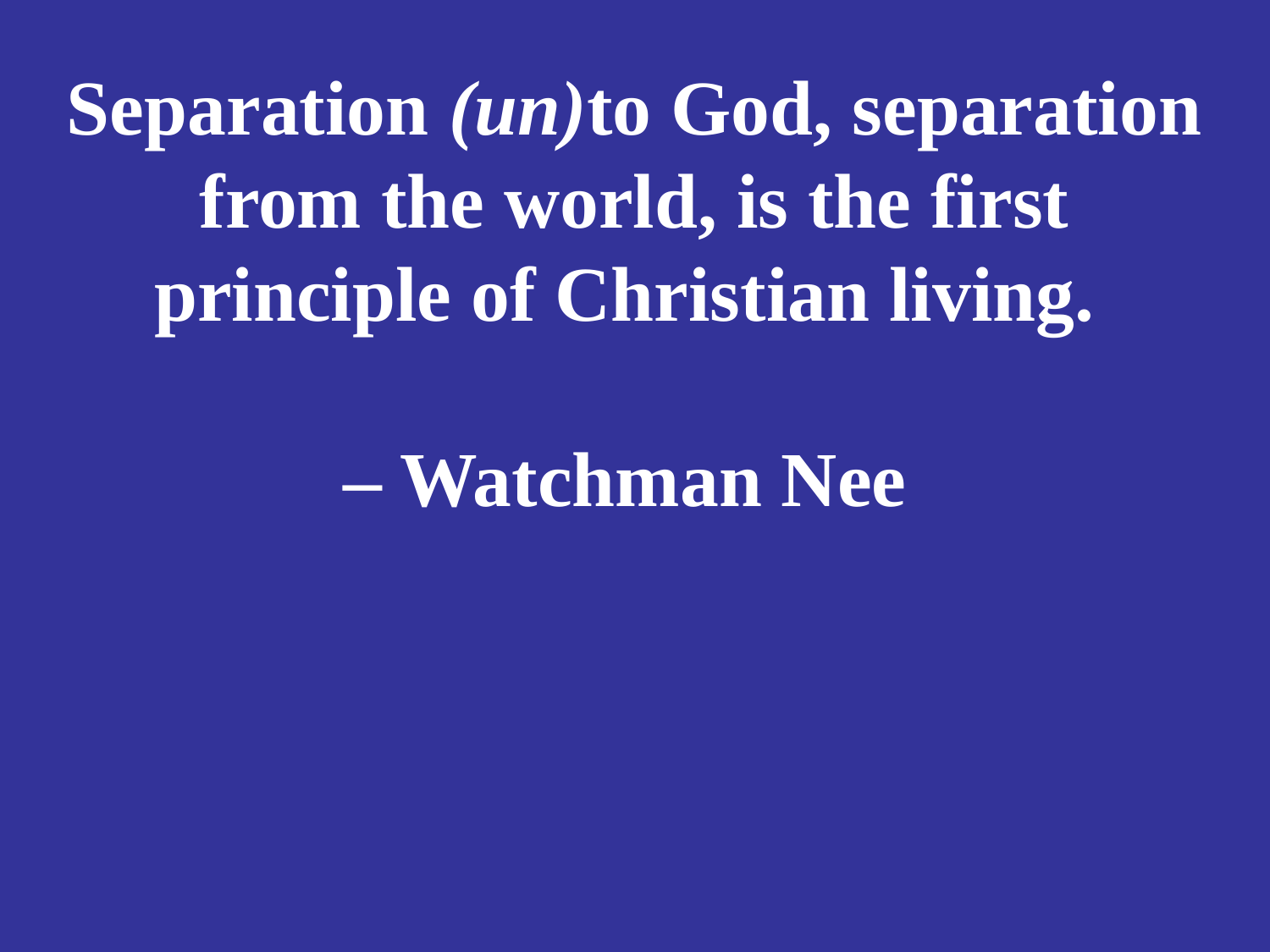

# Separation (un)to God, separation from the world, is the first principle of Christian living. – Watchman Nee